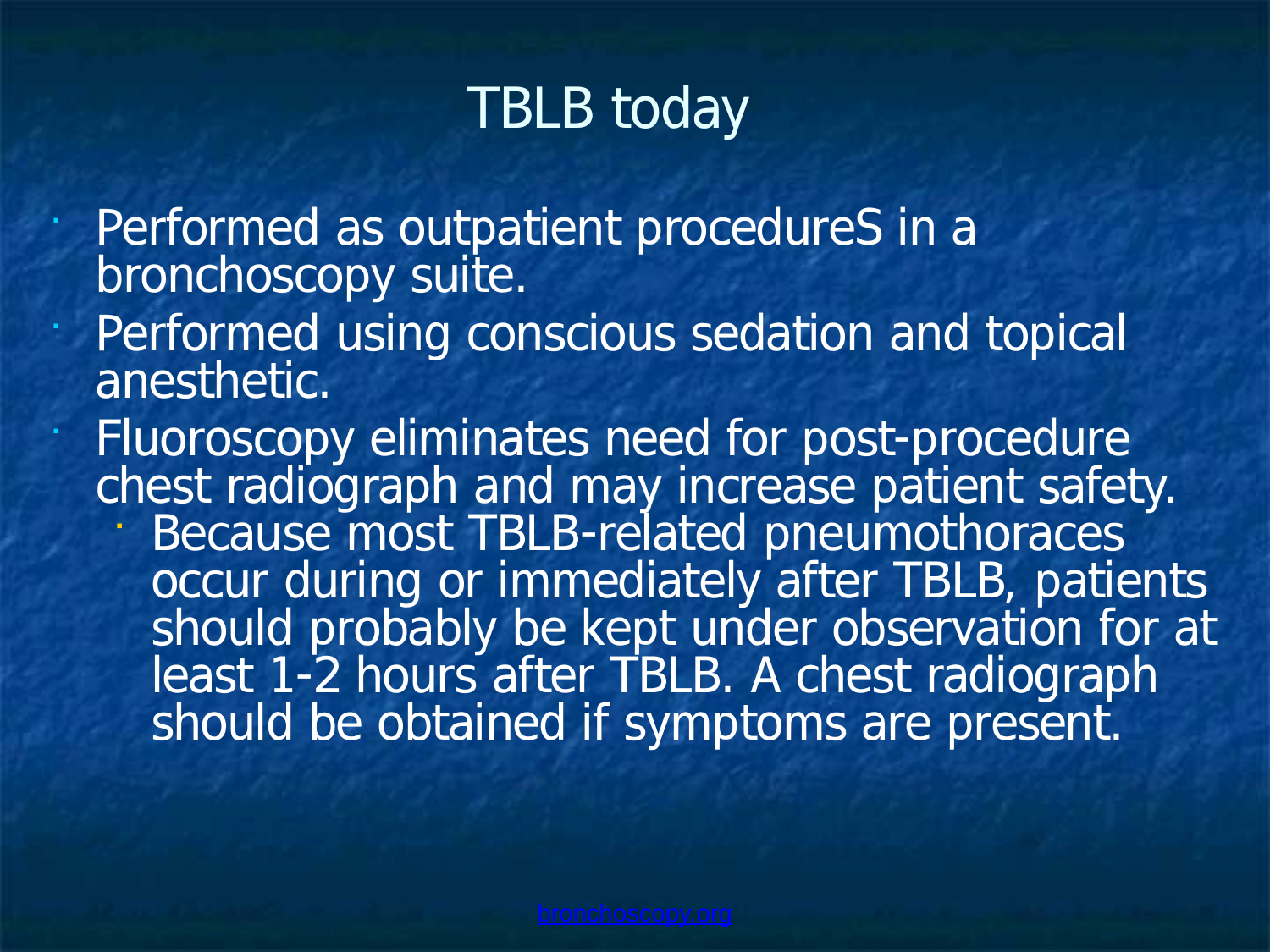

# TBLB today
Performed as outpatient procedureS in a bronchoscopy suite.
Performed using conscious sedation and topical anesthetic.
Fluoroscopy eliminates need for post-procedure chest radiograph and may increase patient safety.
Because most TBLB-related pneumothoraces occur during or immediately after TBLB, patients should probably be kept under observation for at least 1-2 hours after TBLB. A chest radiograph should be obtained if symptoms are present.
bronchoscopy.org
5